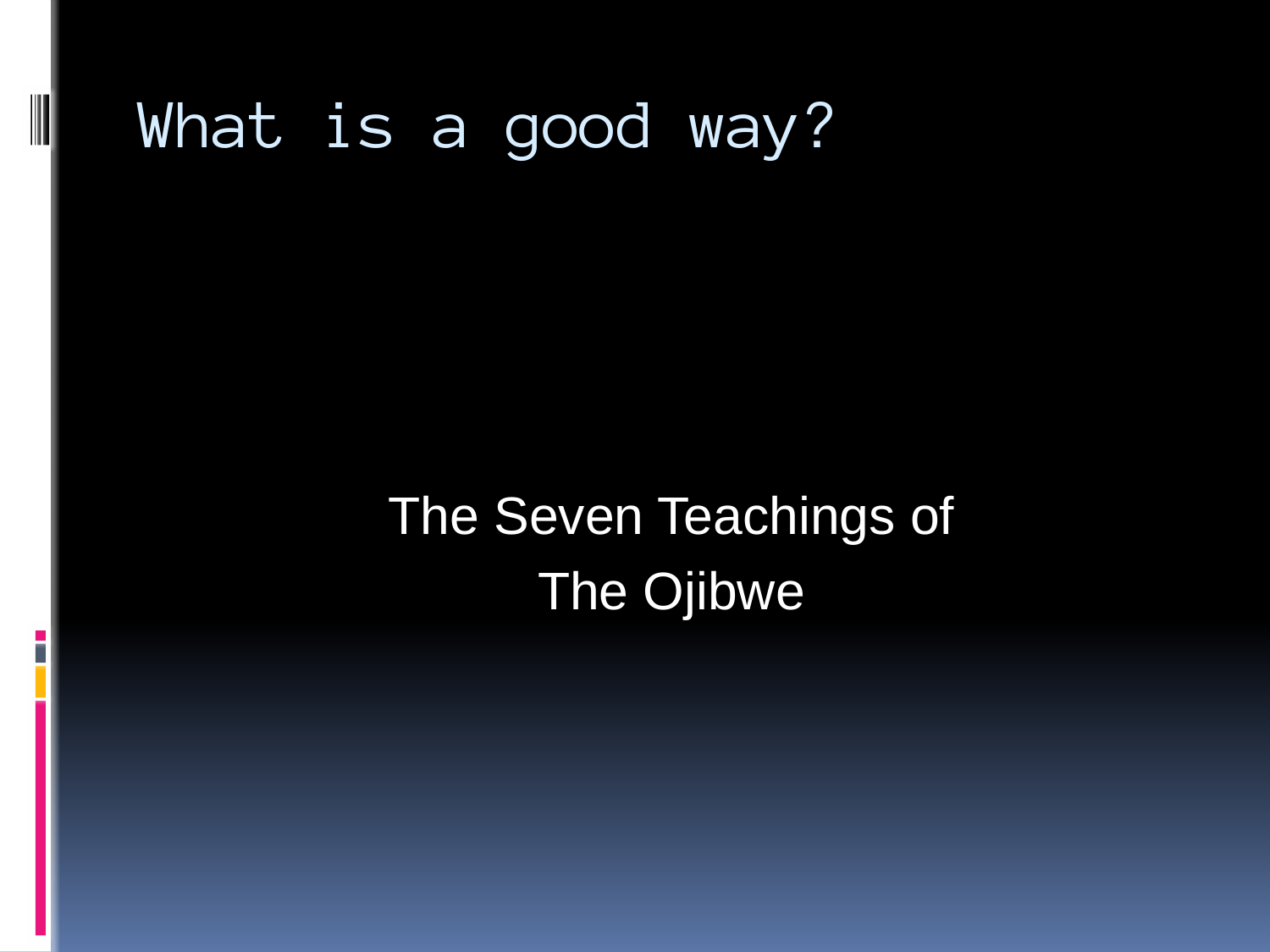

# What is a good way?

The Seven Teachings of
The Ojibwe